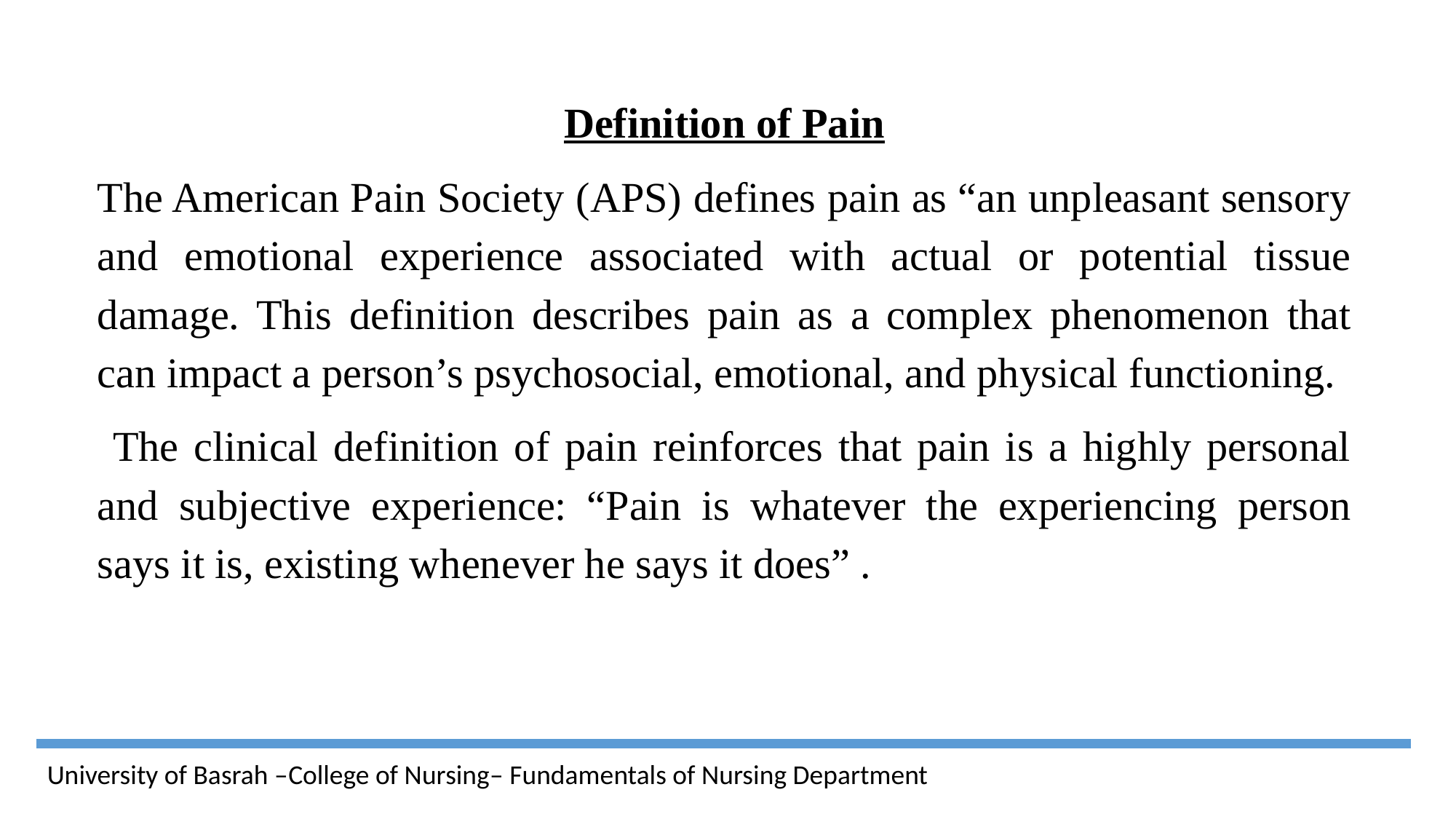

Definition of Pain
The American Pain Society (APS) defines pain as “an unpleasant sensory and emotional experience associated with actual or potential tissue damage. This definition describes pain as a complex phenomenon that can impact a person’s psychosocial, emotional, and physical functioning.
 The clinical definition of pain reinforces that pain is a highly personal and subjective experience: “Pain is whatever the experiencing person says it is, existing whenever he says it does” .

University of Basrah –College of Nursing– Fundamentals of Nursing Department